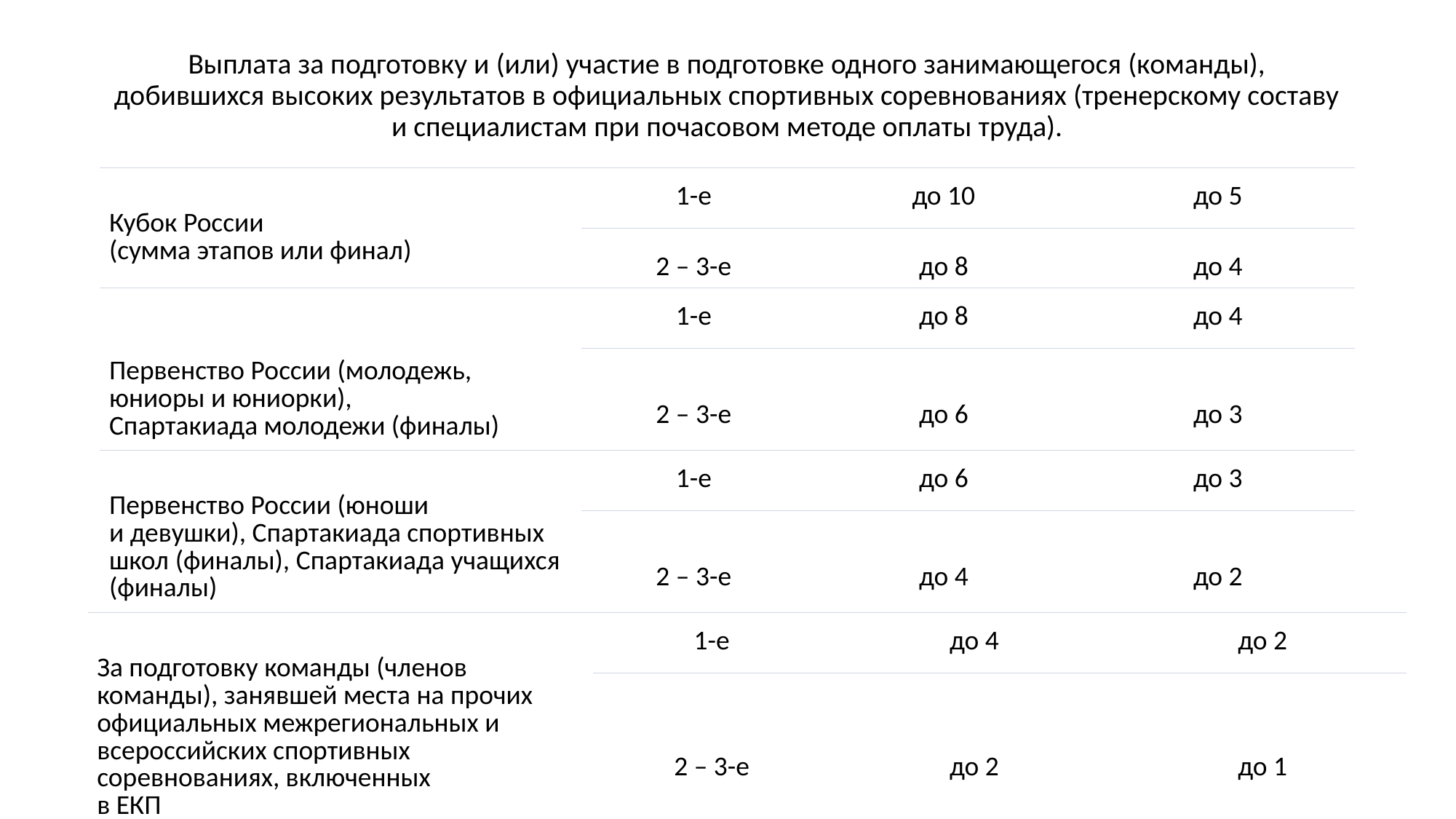

# Выплата за подготовку и (или) участие в подготовке одного занимающегося (команды), добившихся высоких результатов в официальных спортивных соревнованиях (тренерскому составу и специалистам при почасовом методе оплаты труда).
| Кубок России (сумма этапов или финал) | 1-е | до 10 | до 5 |
| --- | --- | --- | --- |
|  | 2 – 3-е | до 8 | до 4 |
| Первенство России (молодежь, юниоры и юниорки), Спартакиада молодежи (финалы) | 1-е | до 8 | до 4 |
| --- | --- | --- | --- |
|  | 2 – 3-е | до 6 | до 3 |
| Первенство России (юноши и девушки), Спартакиада спортивных школ (финалы), Спартакиада учащихся (финалы) | 1-е | до 6 | до 3 |
| --- | --- | --- | --- |
|  | 2 – 3-е | до 4 | до 2 |
| За подготовку команды (членов команды), занявшей места на прочих официальных межрегиональных и всероссийских спортивных соревнованиях, включенных в ЕКП | 1-е | до 4 | до 2 |
| --- | --- | --- | --- |
|  | 2 – 3-е | до 2 | до 1 |